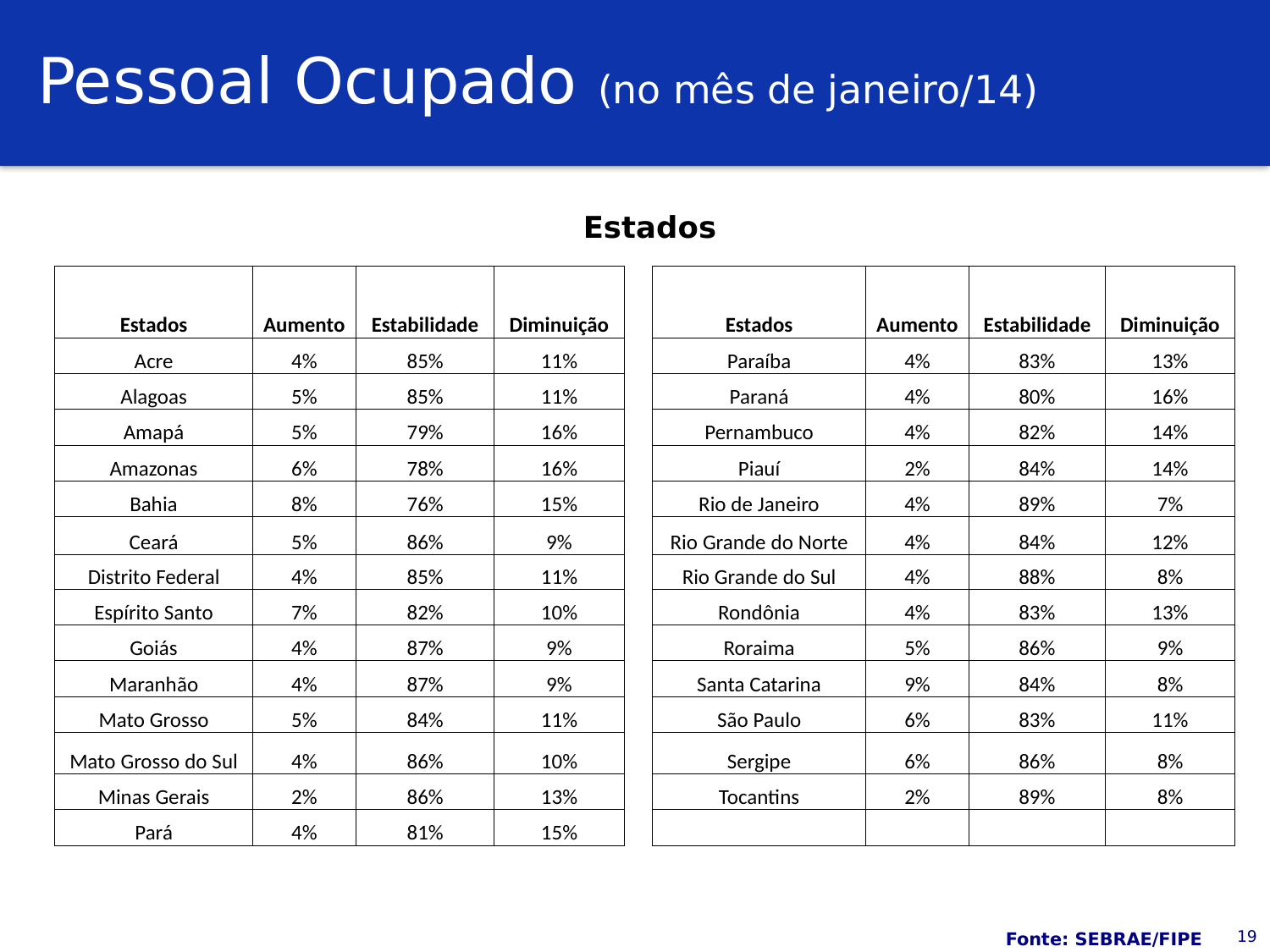

# Pessoal Ocupado (no mês de janeiro/14)
Estados
| Estados | Aumento | Estabilidade | Diminuição |  | Estados | Aumento | Estabilidade | Diminuição |
| --- | --- | --- | --- | --- | --- | --- | --- | --- |
| Acre | 4% | 85% | 11% |  | Paraíba | 4% | 83% | 13% |
| Alagoas | 5% | 85% | 11% |  | Paraná | 4% | 80% | 16% |
| Amapá | 5% | 79% | 16% |  | Pernambuco | 4% | 82% | 14% |
| Amazonas | 6% | 78% | 16% |  | Piauí | 2% | 84% | 14% |
| Bahia | 8% | 76% | 15% |  | Rio de Janeiro | 4% | 89% | 7% |
| Ceará | 5% | 86% | 9% |  | Rio Grande do Norte | 4% | 84% | 12% |
| Distrito Federal | 4% | 85% | 11% |  | Rio Grande do Sul | 4% | 88% | 8% |
| Espírito Santo | 7% | 82% | 10% |  | Rondônia | 4% | 83% | 13% |
| Goiás | 4% | 87% | 9% |  | Roraima | 5% | 86% | 9% |
| Maranhão | 4% | 87% | 9% |  | Santa Catarina | 9% | 84% | 8% |
| Mato Grosso | 5% | 84% | 11% |  | São Paulo | 6% | 83% | 11% |
| Mato Grosso do Sul | 4% | 86% | 10% |  | Sergipe | 6% | 86% | 8% |
| Minas Gerais | 2% | 86% | 13% |  | Tocantins | 2% | 89% | 8% |
| Pará | 4% | 81% | 15% |  |  |  |  |  |
19
Fonte: SEBRAE/FIPE